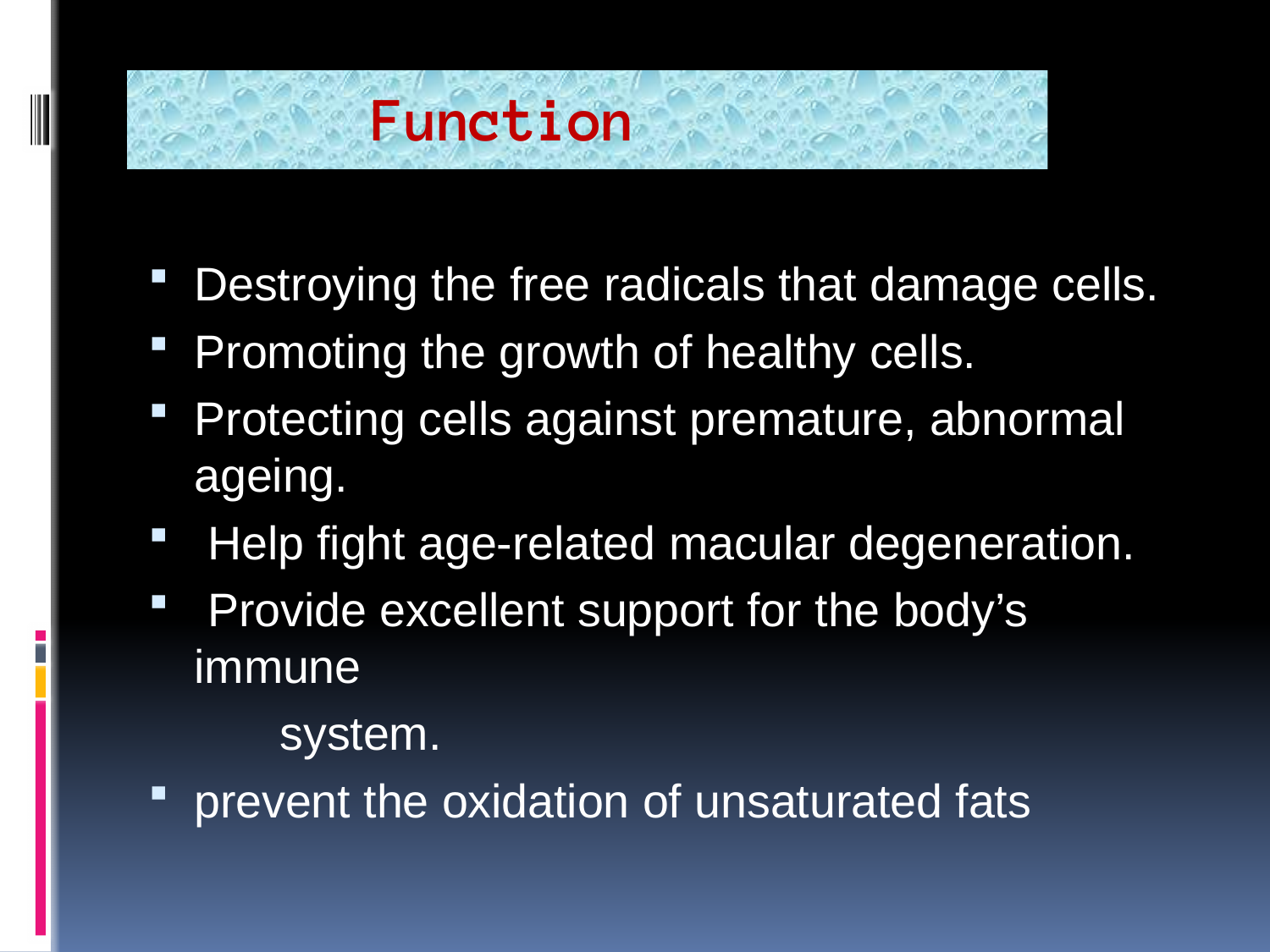

# Function
Destroying the free radicals that damage cells.
Promoting the growth of healthy cells.
Protecting cells against premature, abnormal ageing.
 Help fight age-related macular degeneration.
 Provide excellent support for the body’s immune
          system.
prevent the oxidation of unsaturated fats